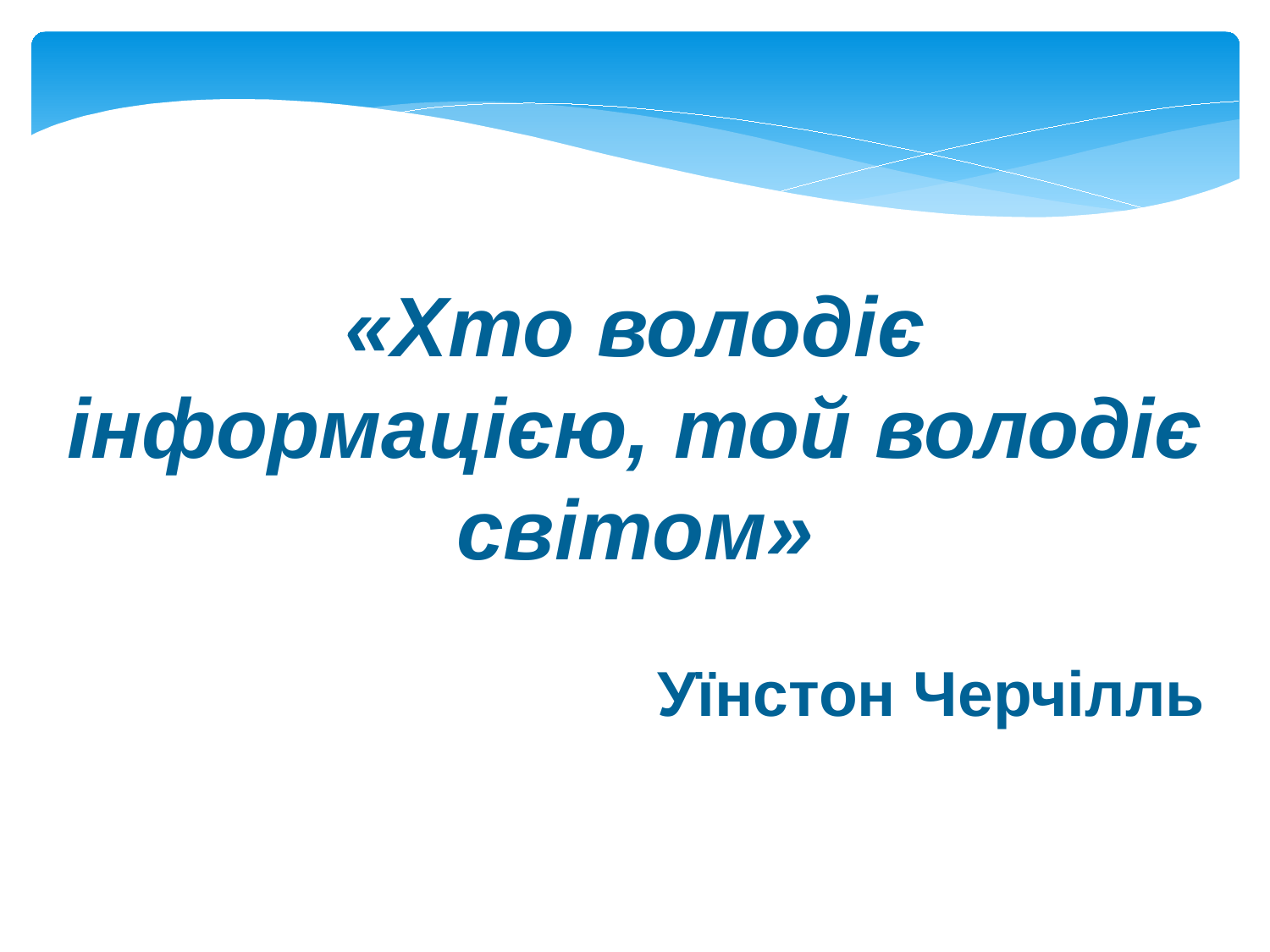

«Хто володіє інформацією, той володіє світом»

Уїнстон Черчілль